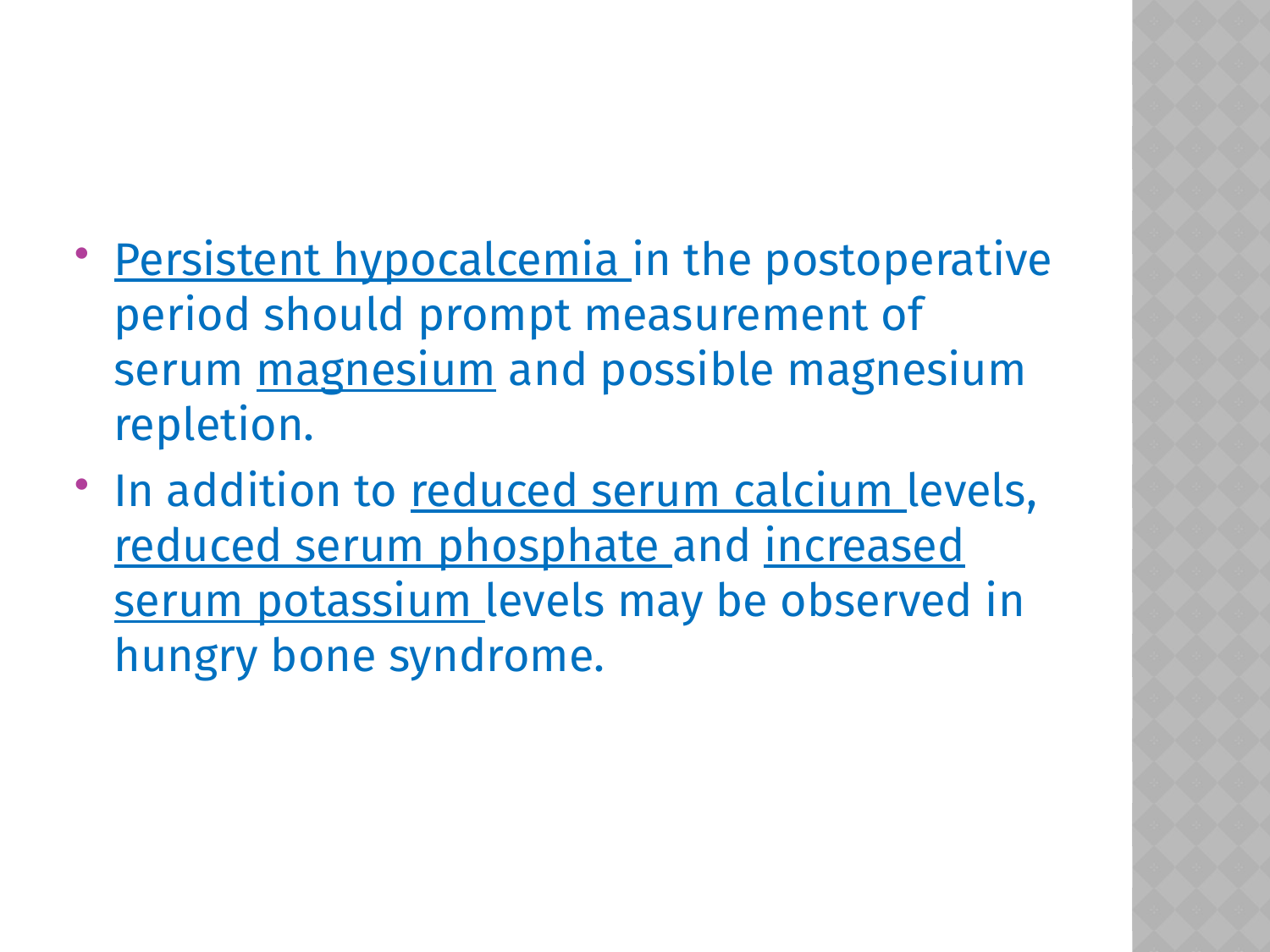

#
Persistent hypocalcemia in the postoperative period should prompt measurement of serum magnesium and possible magnesium repletion.
In addition to reduced serum calcium levels, reduced serum phosphate and increased serum potassium levels may be observed in hungry bone syndrome.